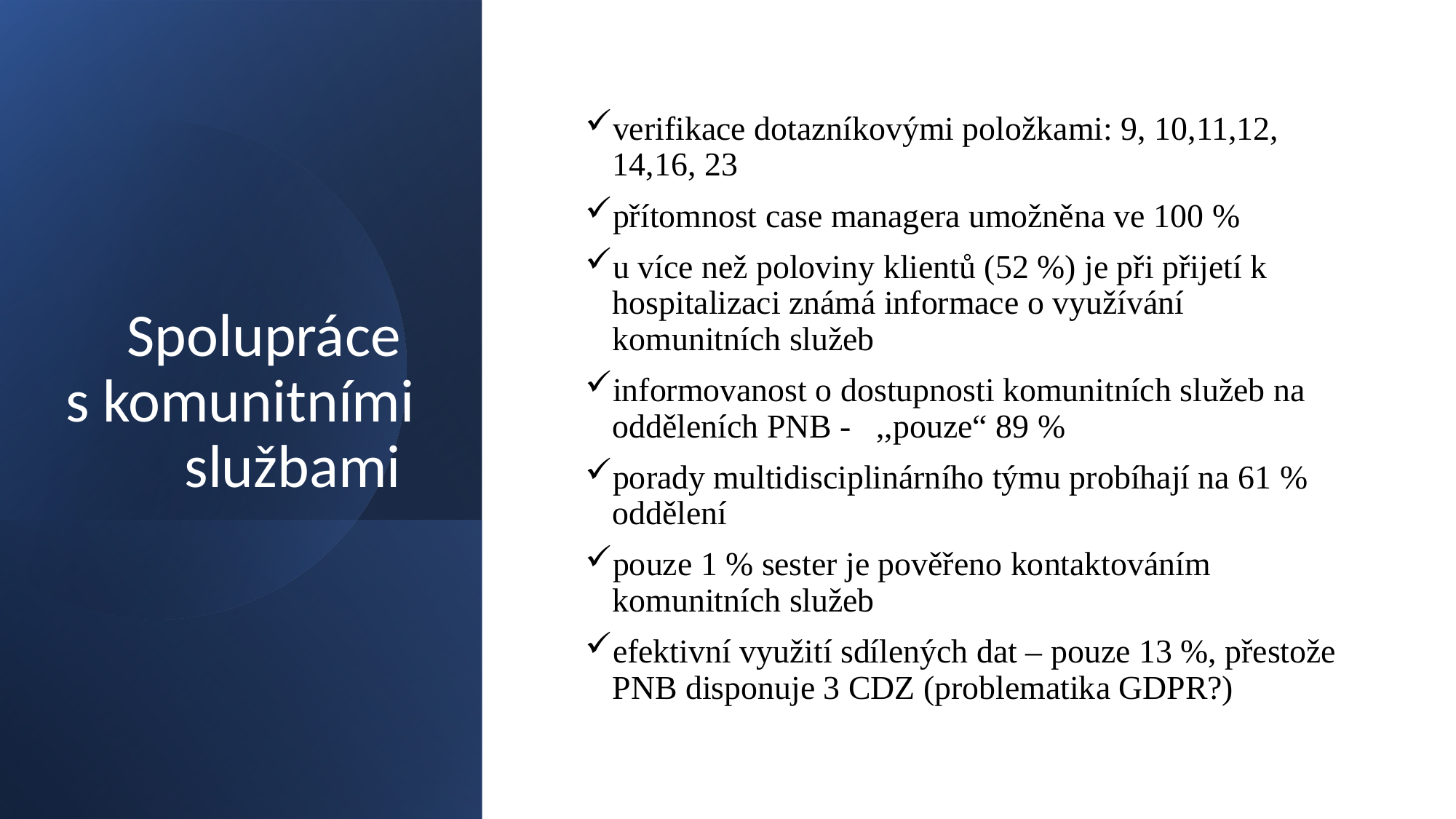

verifikace dotazníkovými položkami: 9, 10,11,12, 14,16, 23
přítomnost case managera umožněna ve 100 %
u více než poloviny klientů (52 %) je při přijetí k hospitalizaci známá informace o využívání komunitních služeb
informovanost o dostupnosti komunitních služeb na odděleních PNB -   ,,pouze“ 89 %
porady multidisciplinárního týmu probíhají na 61 % oddělení
pouze 1 % sester je pověřeno kontaktováním komunitních služeb
efektivní využití sdílených dat – pouze 13 %, přestože PNB disponuje 3 CDZ (problematika GDPR?)
# Spolupráce s komunitními službami